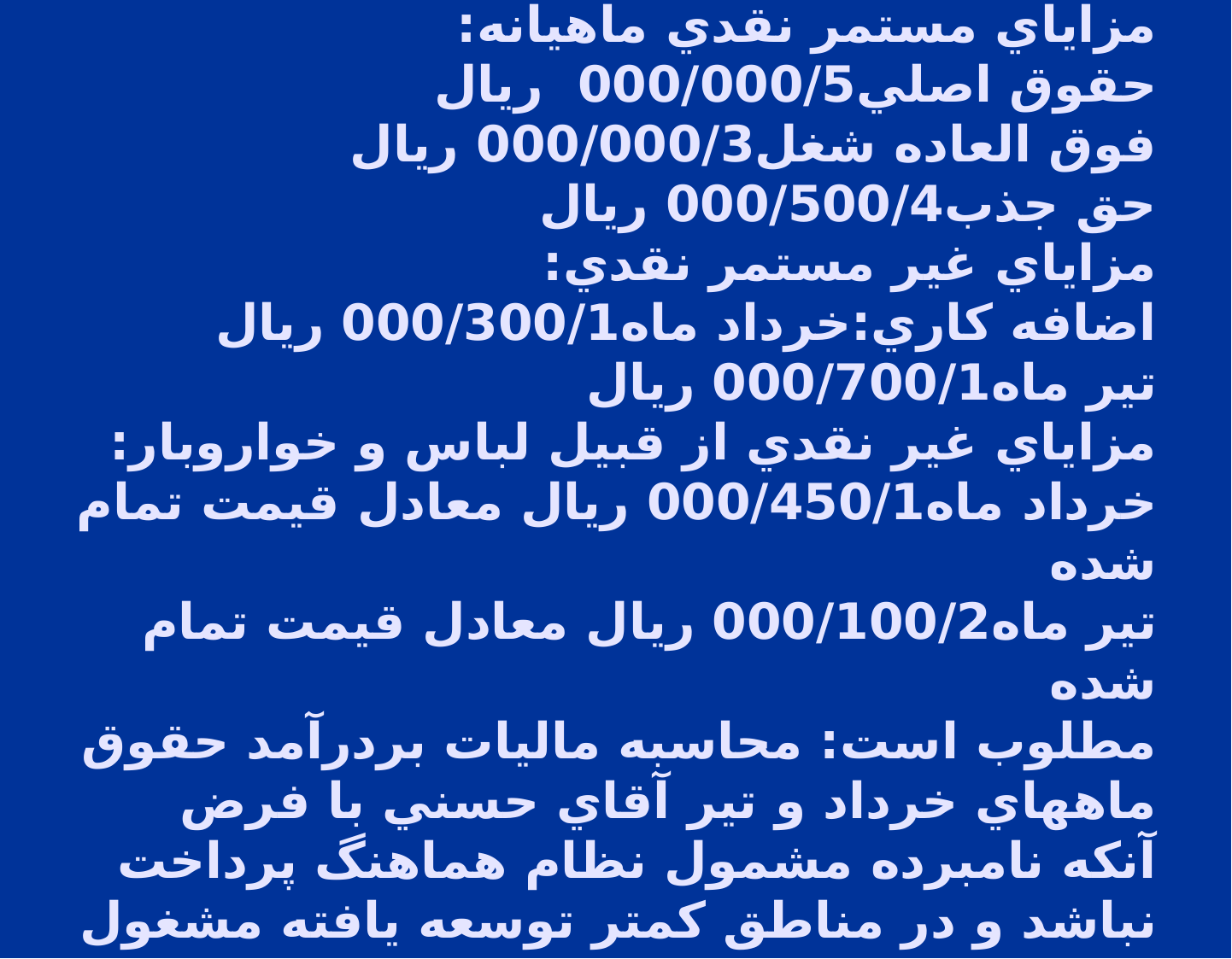

# . حقوق و مزاياي آقاي حسني به‌شرح زير است: مزاياي مستمر نقدي ماهيانه: حقوق اصلي000/000/5  ريال فوق العاده شغل000/000/3 ريال حق جذب000/500/4 ريال مزاياي غير مستمر نقدي: اضافه كاري:خرداد ماه000/300/1 ريال تير ماه000/700/1 ريال مزاياي غير نقدي از قبيل لباس و خواروبار: خرداد ماه000/450/1 ريال معادل قيمت تمام شده تير ماه000/100/2 ريال معادل قيمت تمام شده مطلوب است: محاسبه ماليات بردرآمد حقوق ماههاي خرداد و تير آقاي حسني با فرض آنكه نامبرده مشمول نظام هماهنگ پرداخت نباشد و در مناطق كمتر توسعه يافته مشغول به‌كار باشد.